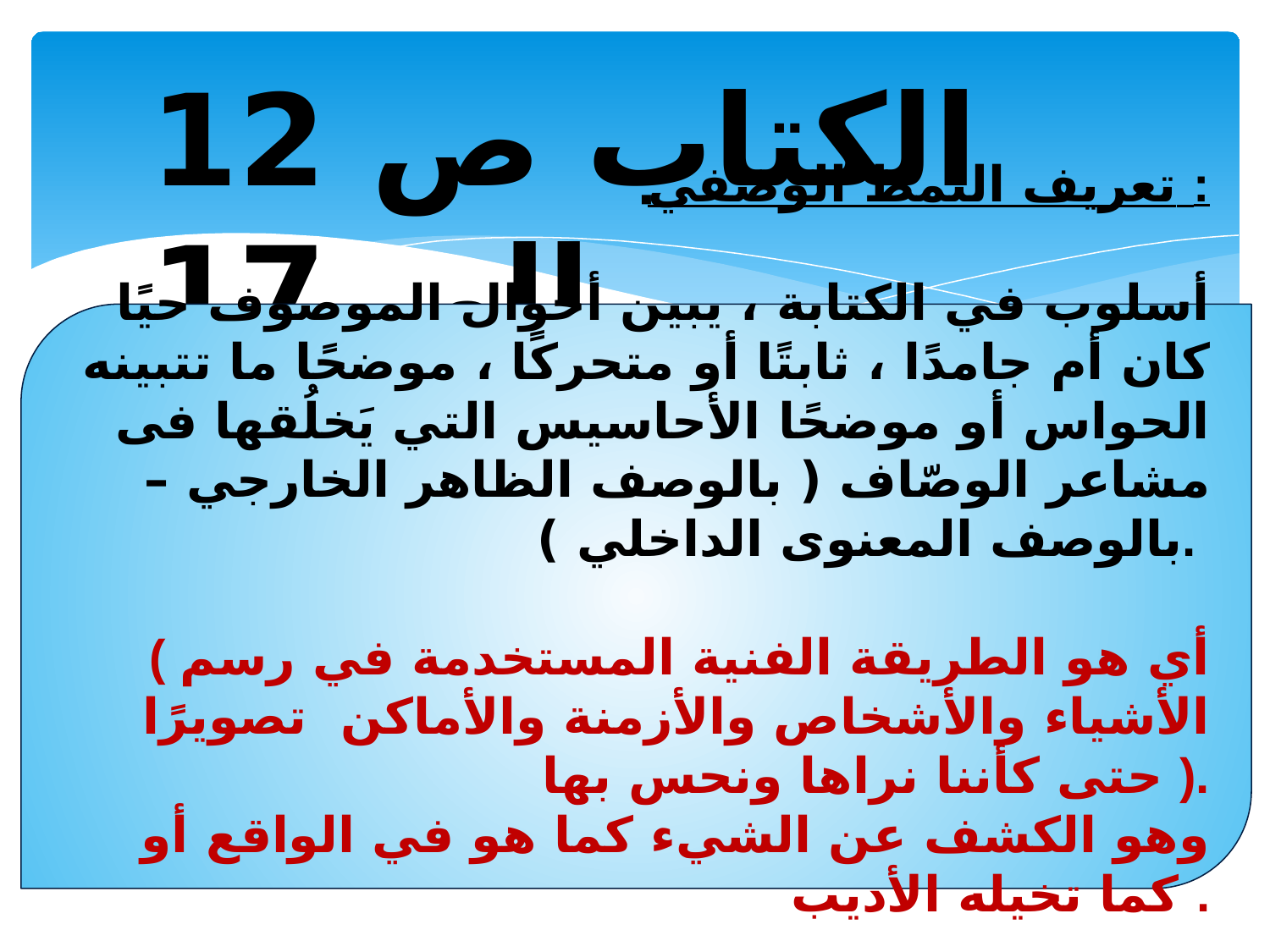

الكتاب ص 12 إلى 17

تعريف النمط الوصفي :

أسلوب في الكتابة ، يبين أحوال الموصوف حيًا كان أم جامدًا ، ثابتًا أو متحركًا ، موضحًا ما تتبينه الحواس أو موضحًا الأحاسيس التي يَخلُقها فى مشاعر الوصّاف ( بالوصف الظاهر الخارجي – بالوصف المعنوى الداخلي ).

( أي هو الطريقة الفنية المستخدمة في رسم الأشياء والأشخاص والأزمنة والأماكن  تصويرًا حتى كأننا نراها ونحس بها ).
وهو الكشف عن الشيء كما هو في الواقع أو كما تخيله الأديب .